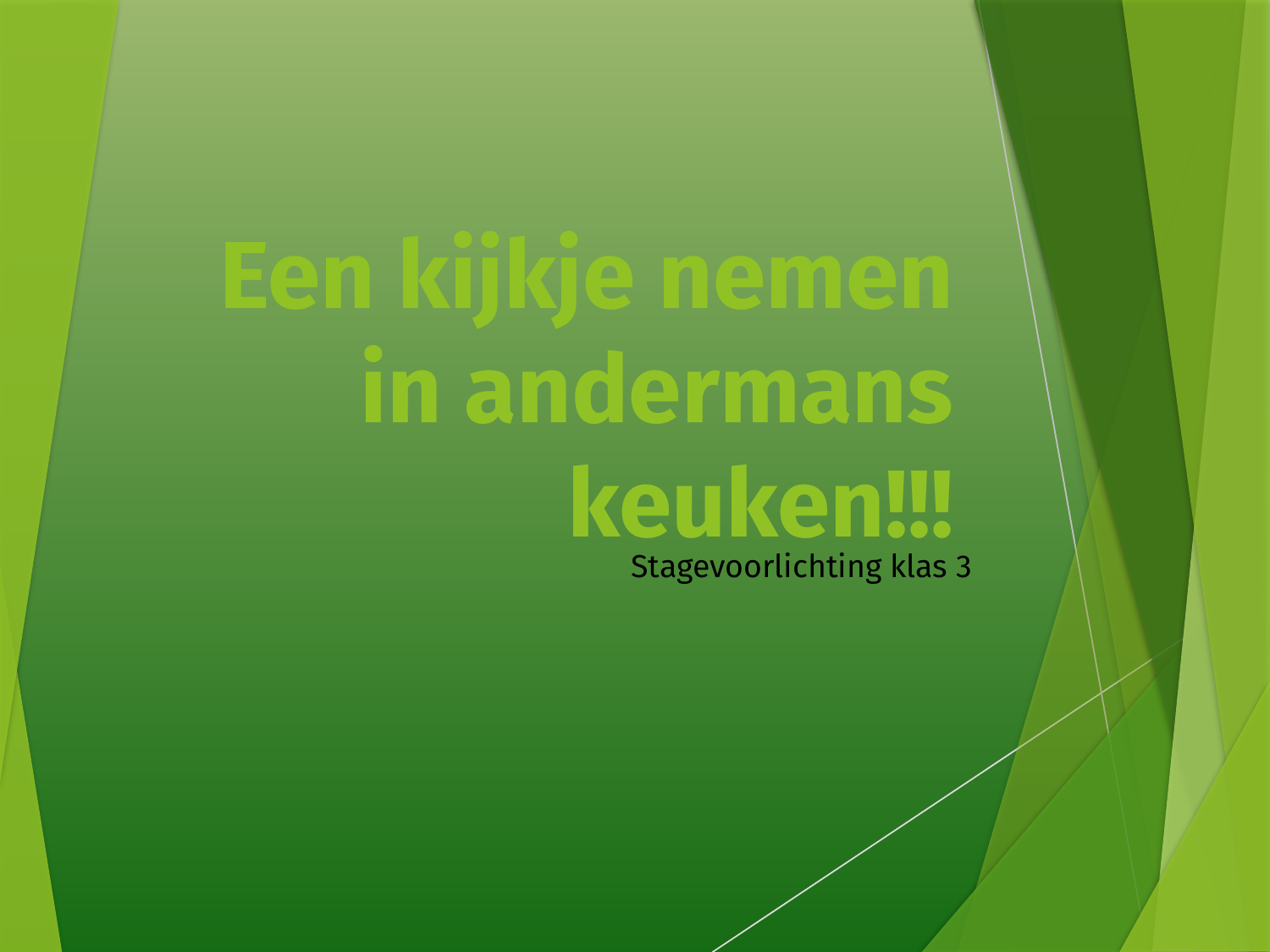

# Een kijkje nemen in andermans keuken!!!
Stagevoorlichting klas 3